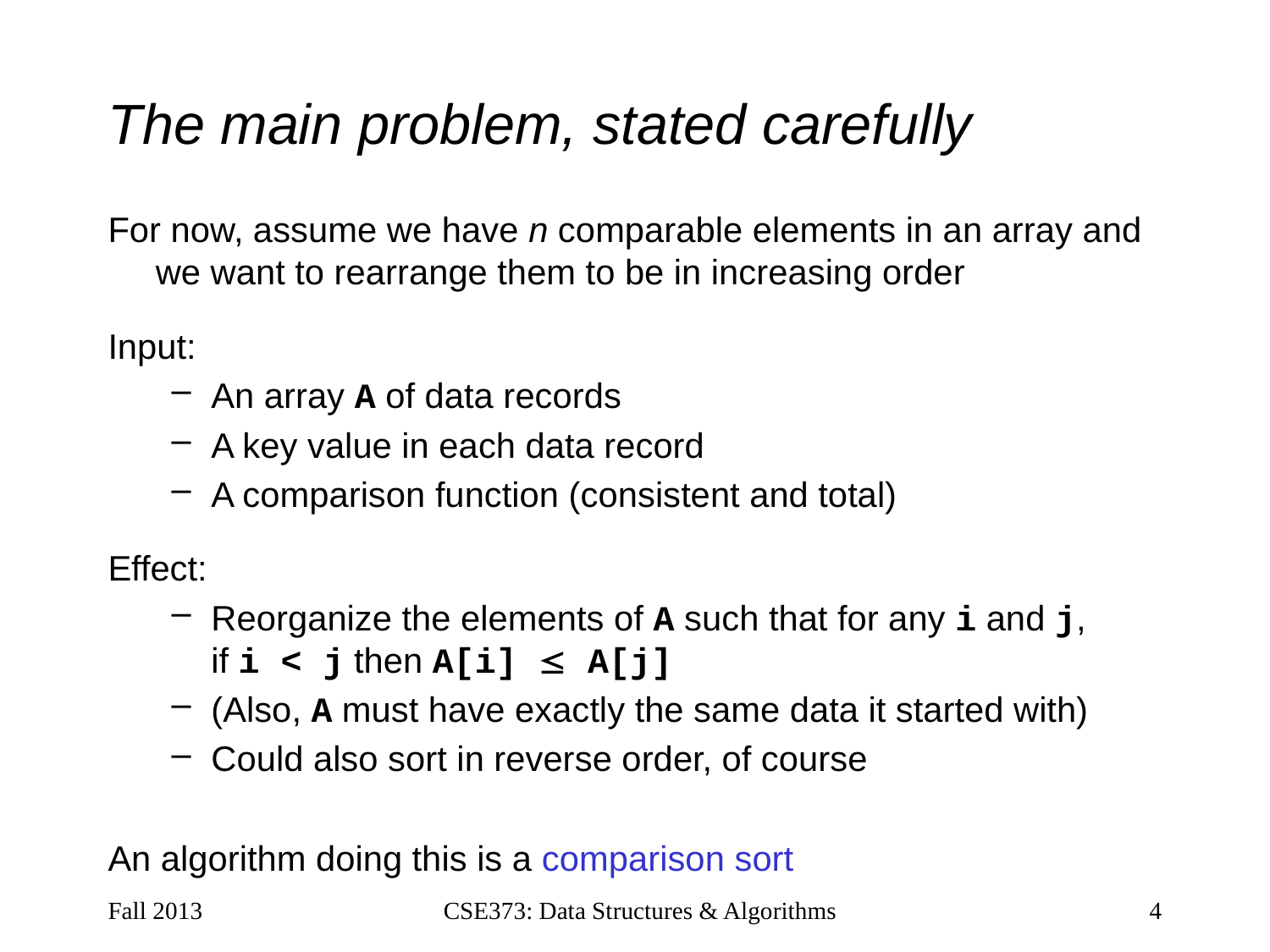

# The main problem, stated carefully
For now, assume we have n comparable elements in an array and we want to rearrange them to be in increasing order

Input:
An array A of data records
A key value in each data record
A comparison function (consistent and total)

Effect:
Reorganize the elements of A such that for any i and j,       if i < j then A[i] ≤ A[j]
(Also, A must have exactly the same data it started with)
Could also sort in reverse order, of course

An algorithm doing this is a comparison sort
Fall 2013
CSE373: Data Structures & Algorithms
4